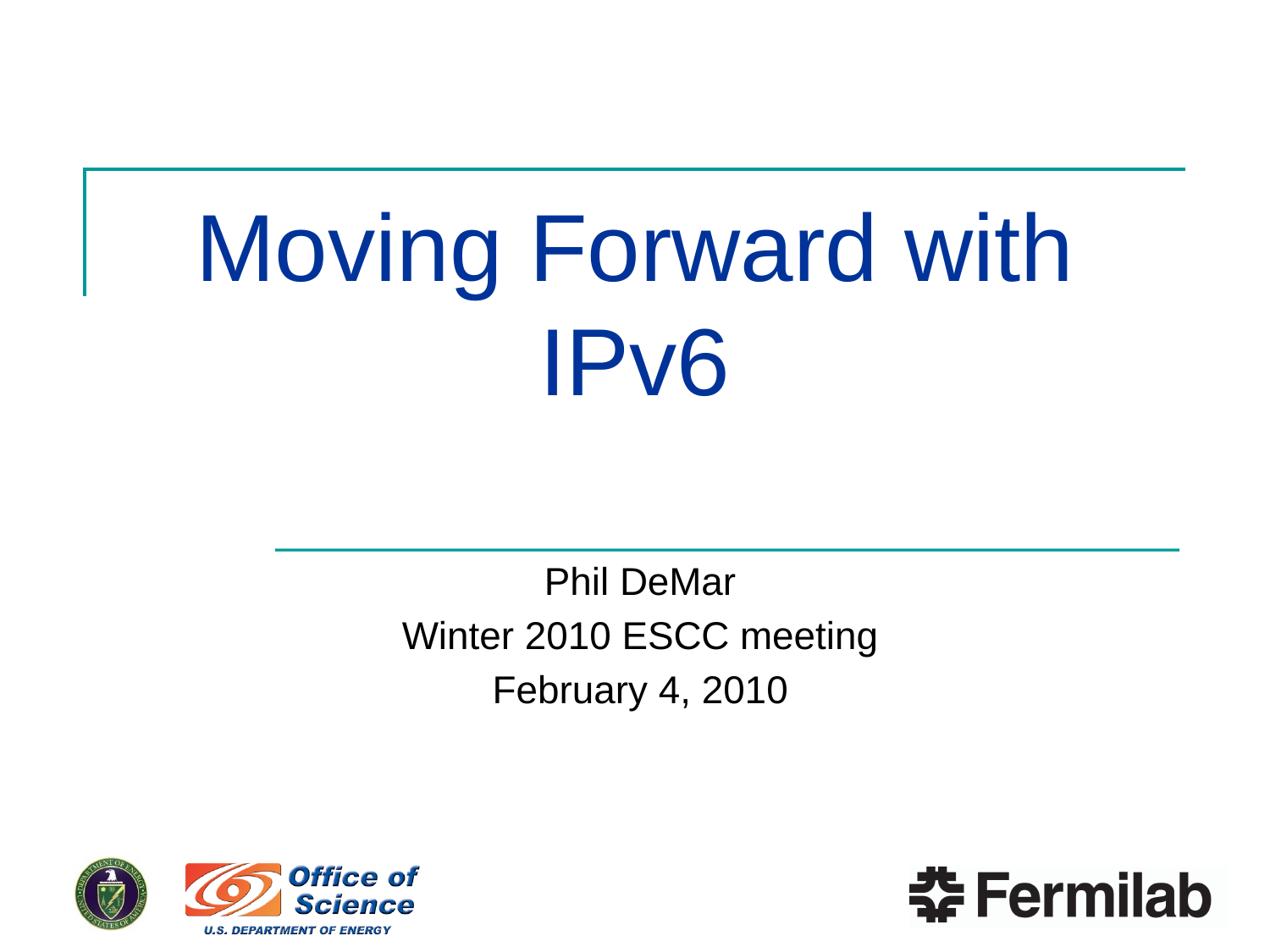

# Moving Forward with IPv6
Phil DeMar
Winter 2010 ESCC meeting
February 4, 2010